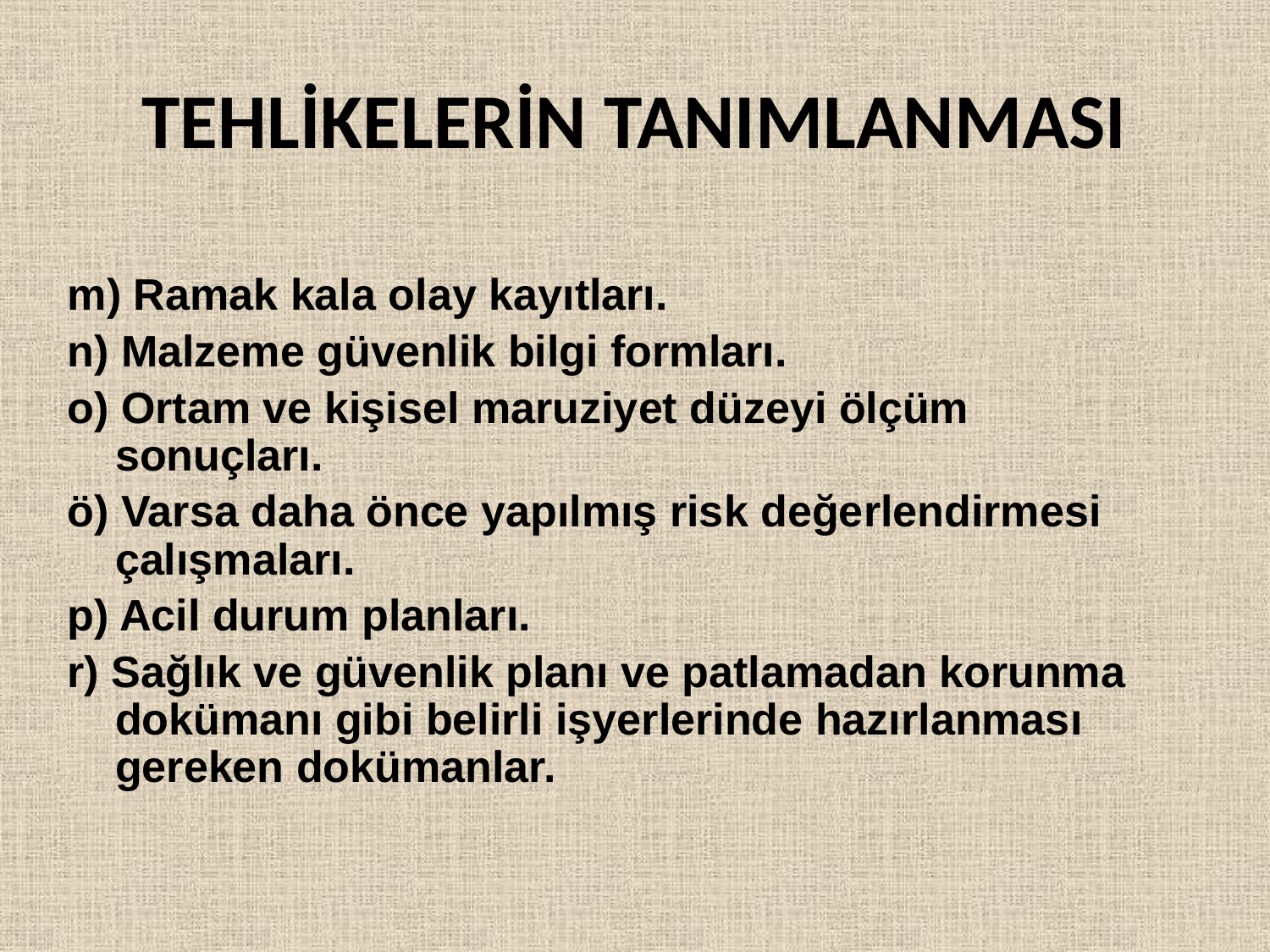

# TEHLİKELERİN TANIMLANMASI
m) Ramak kala olay kayıtları.
n) Malzeme güvenlik bilgi formları.
o) Ortam ve kişisel maruziyet düzeyi ölçüm sonuçları.
ö) Varsa daha önce yapılmış risk değerlendirmesi çalışmaları.
p) Acil durum planları.
r) Sağlık ve güvenlik planı ve patlamadan korunma dokümanı gibi belirli işyerlerinde hazırlanması gereken dokümanlar.